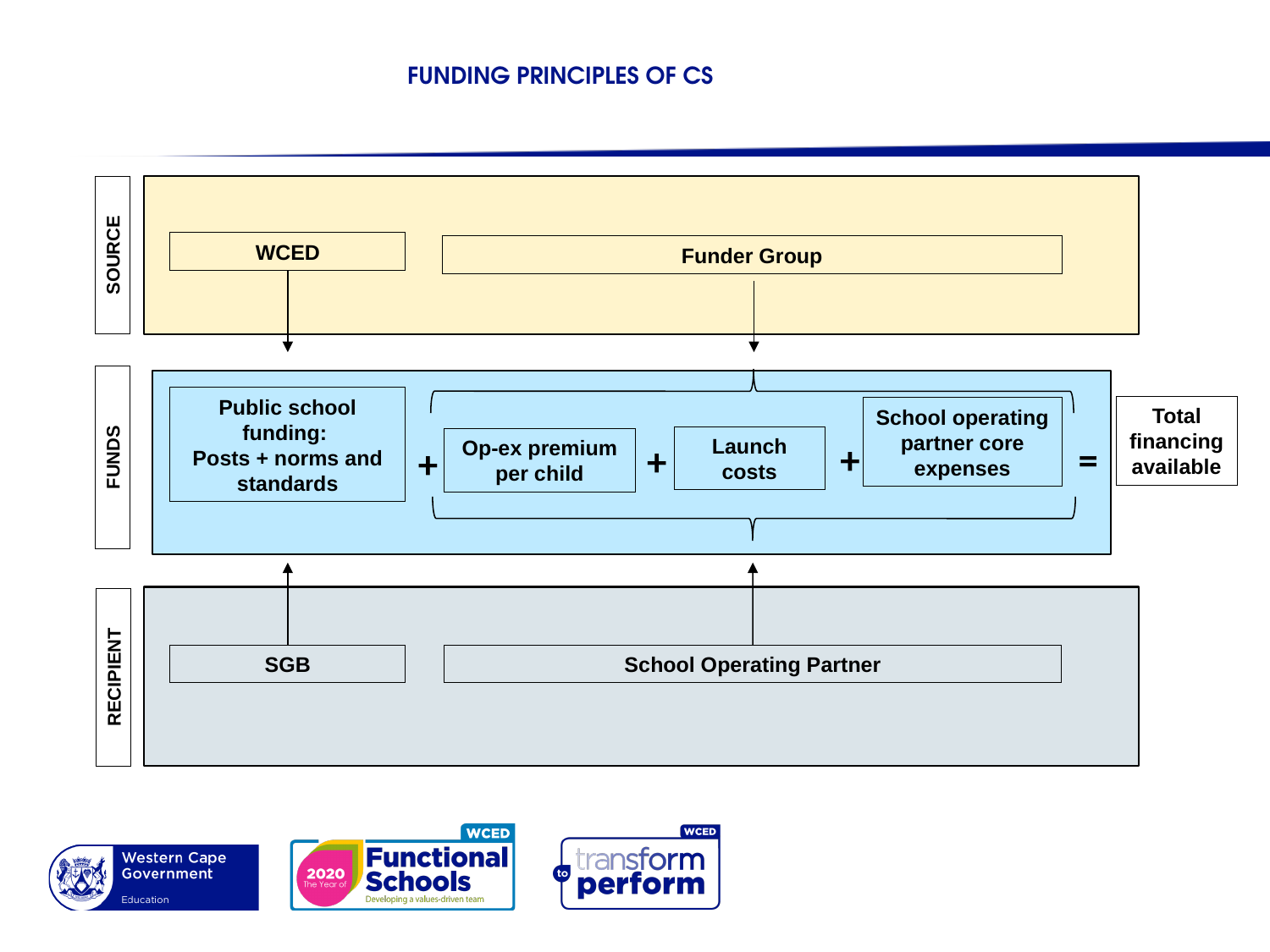

# FUNDING PRINCIPLES OF CS

WCED
SOURCE
Funder Group

Public school funding:
Posts + norms and standards
Total financing available
School operating partner core expenses
Launch costs
+
=
Op-ex premium per child
+
+
FUNDS

SGB
School Operating Partner
RECIPIENT